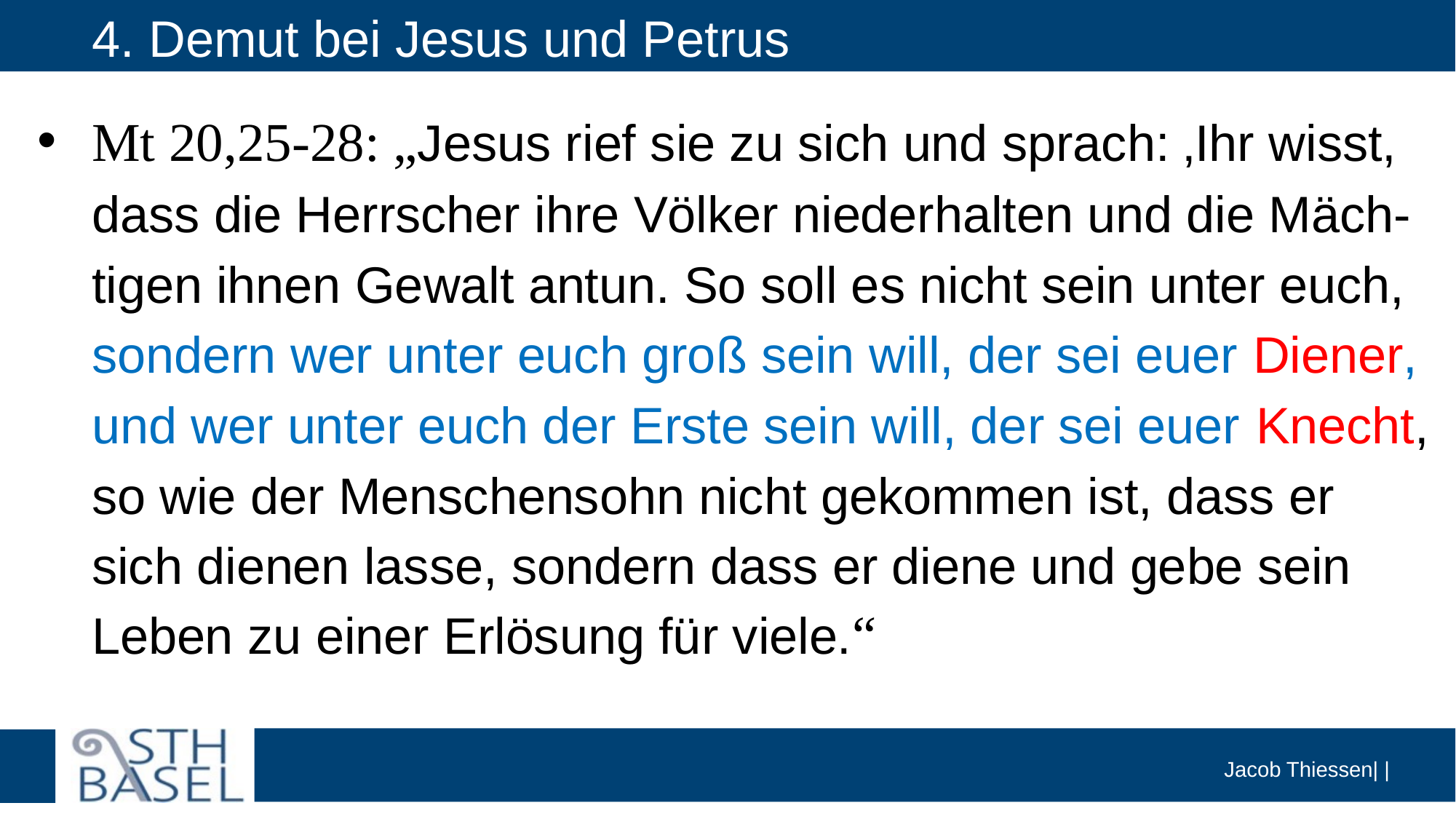

# 4. Demut bei Jesus und Petrus
Mt 20,25-28: „Jesus rief sie zu sich und sprach: ‚Ihr wisst, dass die Herrscher ihre Völker niederhalten und die Mäch-tigen ihnen Gewalt antun. So soll es nicht sein unter euch, sondern wer unter euch groß sein will, der sei euer Diener, und wer unter euch der Erste sein will, der sei euer Knecht, so wie der Menschensohn nicht gekommen ist, dass er sich dienen lasse, sondern dass er diene und gebe sein Leben zu einer Erlösung für viele.“